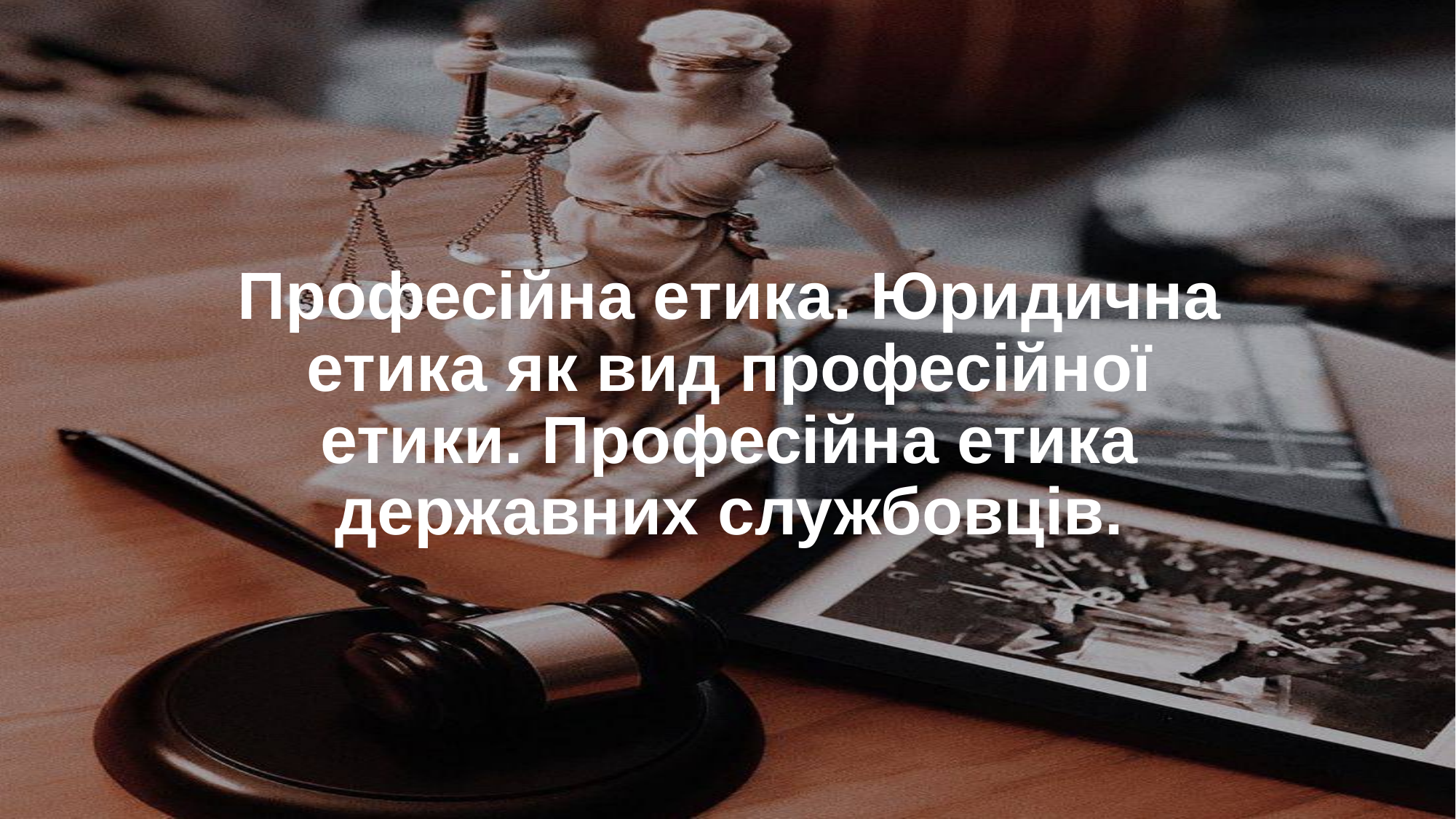

# Професійна етика. Юридична етика як вид професійної етики. Професійна етика державних службовців.